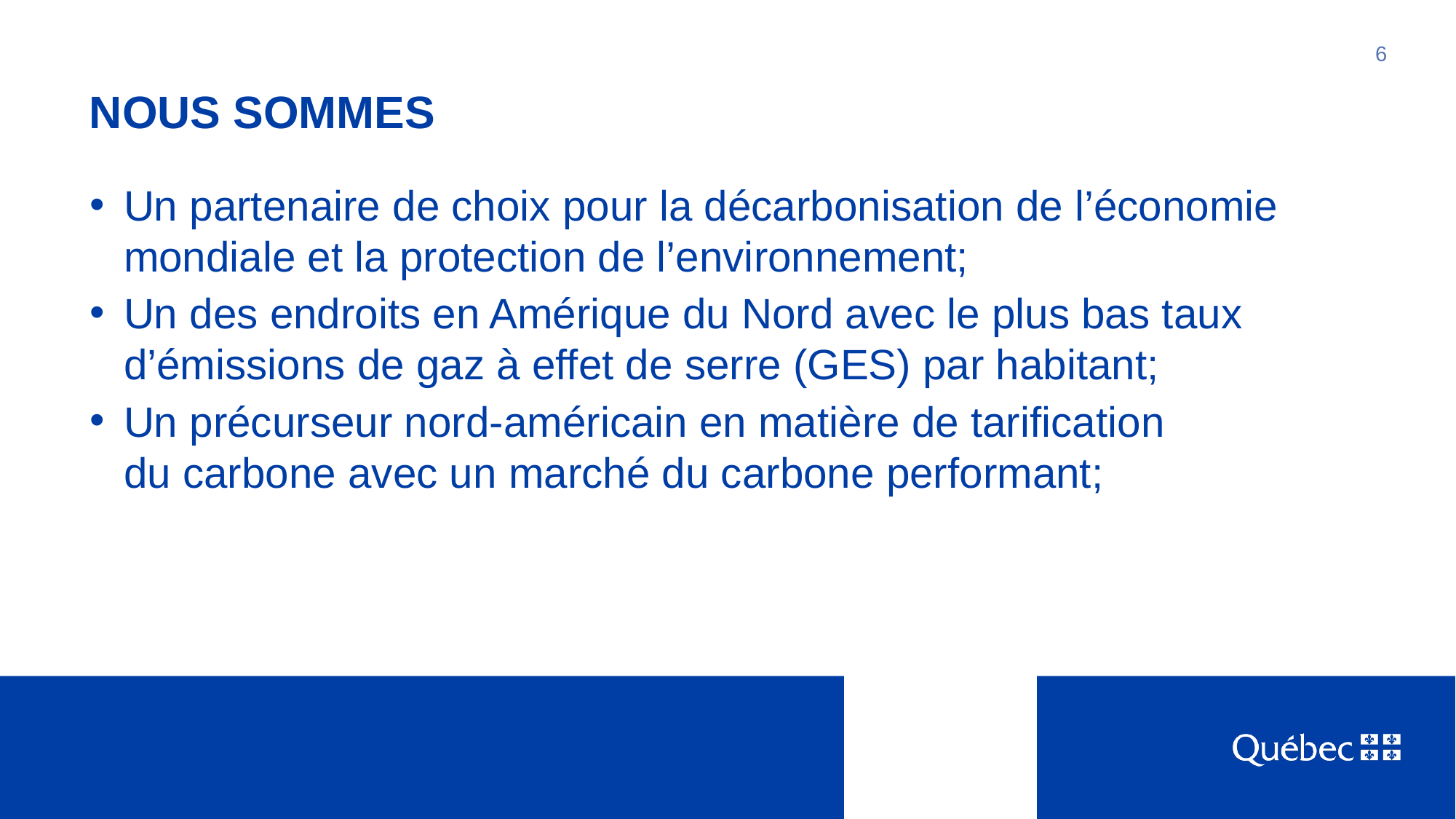

# NOUS SOMMES
6
Un partenaire de choix pour la décarbonisation de l’économie mondiale et la protection de l’environnement;
Un des endroits en Amérique du Nord avec le plus bas taux d’émissions de gaz à effet de serre (GES) par habitant;
Un précurseur nord-américain en matière de tarification
du carbone avec un marché du carbone performant;